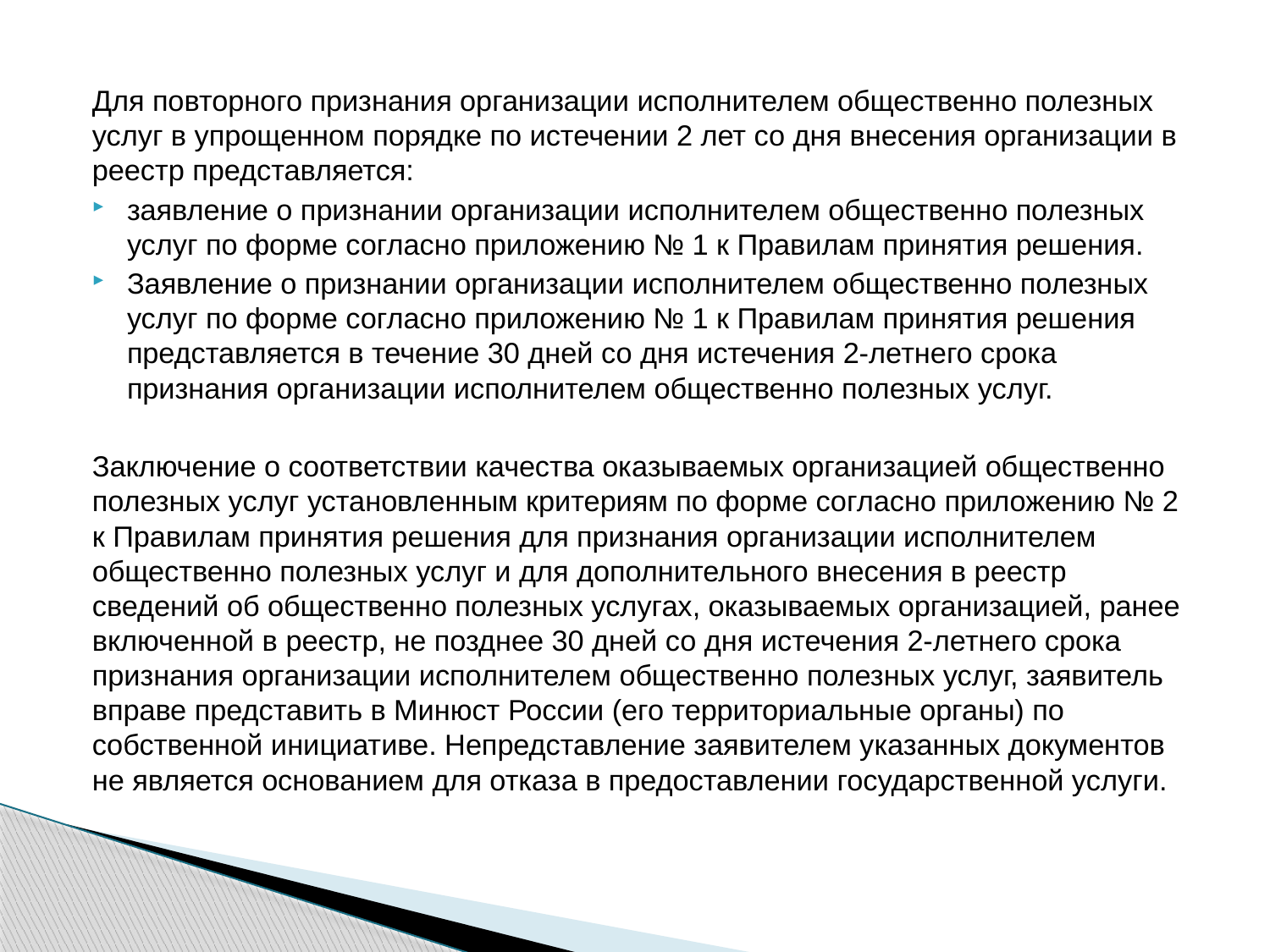

Для повторного признания организации исполнителем общественно полезных услуг в упрощенном порядке по истечении 2 лет со дня внесения организации в реестр представляется:
заявление о признании организации исполнителем общественно полезных услуг по форме согласно приложению № 1 к Правилам принятия решения.
Заявление о признании организации исполнителем общественно полезных услуг по форме согласно приложению № 1 к Правилам принятия решения представляется в течение 30 дней со дня истечения 2-летнего срока признания организации исполнителем общественно полезных услуг.

Заключение о соответствии качества оказываемых организацией общественно полезных услуг установленным критериям по форме согласно приложению № 2 к Правилам принятия решения для признания организации исполнителем общественно полезных услуг и для дополнительного внесения в реестр сведений об общественно полезных услугах, оказываемых организацией, ранее включенной в реестр, не позднее 30 дней со дня истечения 2-летнего срока признания организации исполнителем общественно полезных услуг, заявитель вправе представить в Минюст России (его территориальные органы) по собственной инициативе. Непредставление заявителем указанных документов не является основанием для отказа в предоставлении государственной услуги.